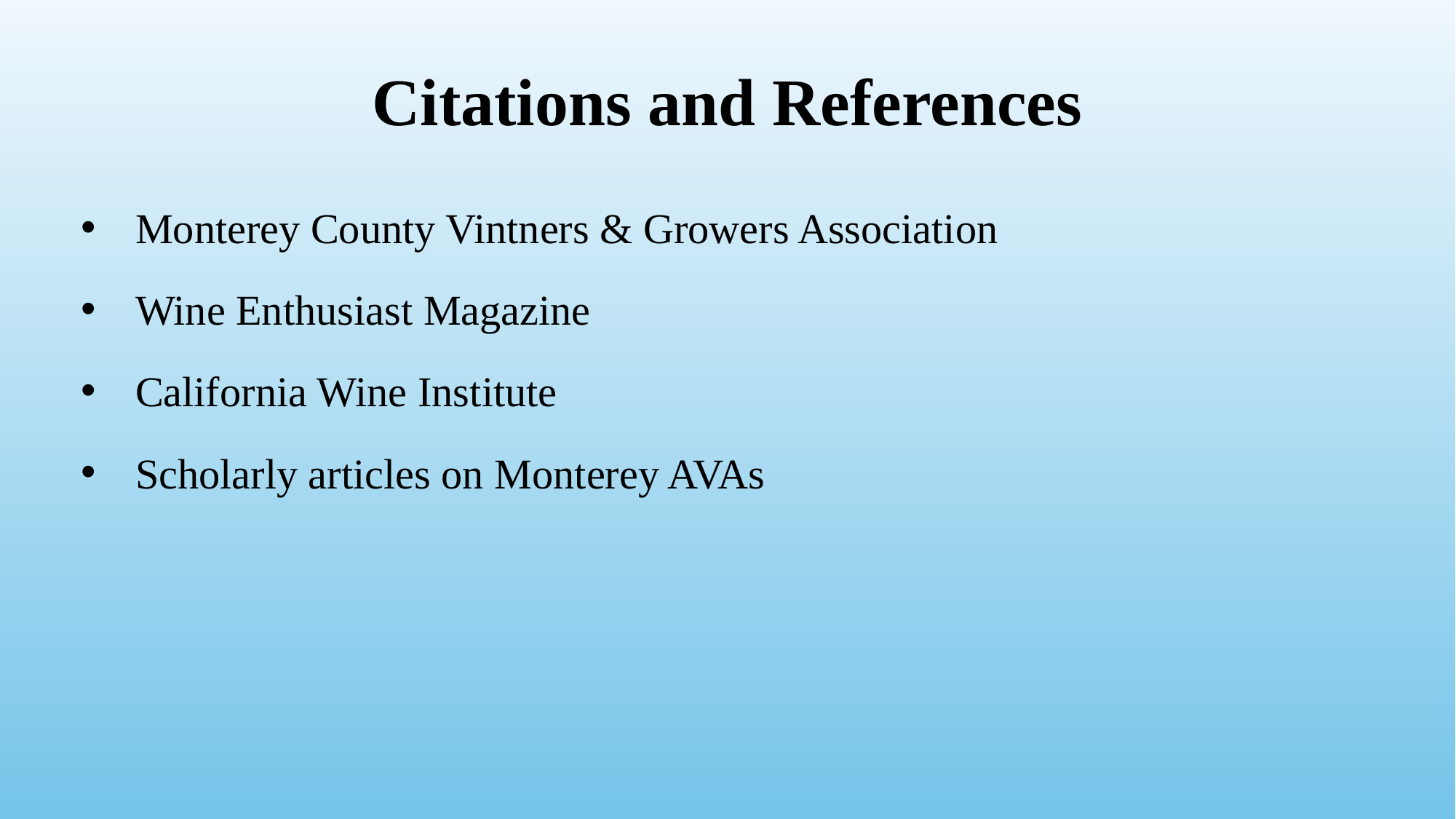

# Citations and References
Monterey County Vintners & Growers Association
Wine Enthusiast Magazine
California Wine Institute
Scholarly articles on Monterey AVAs